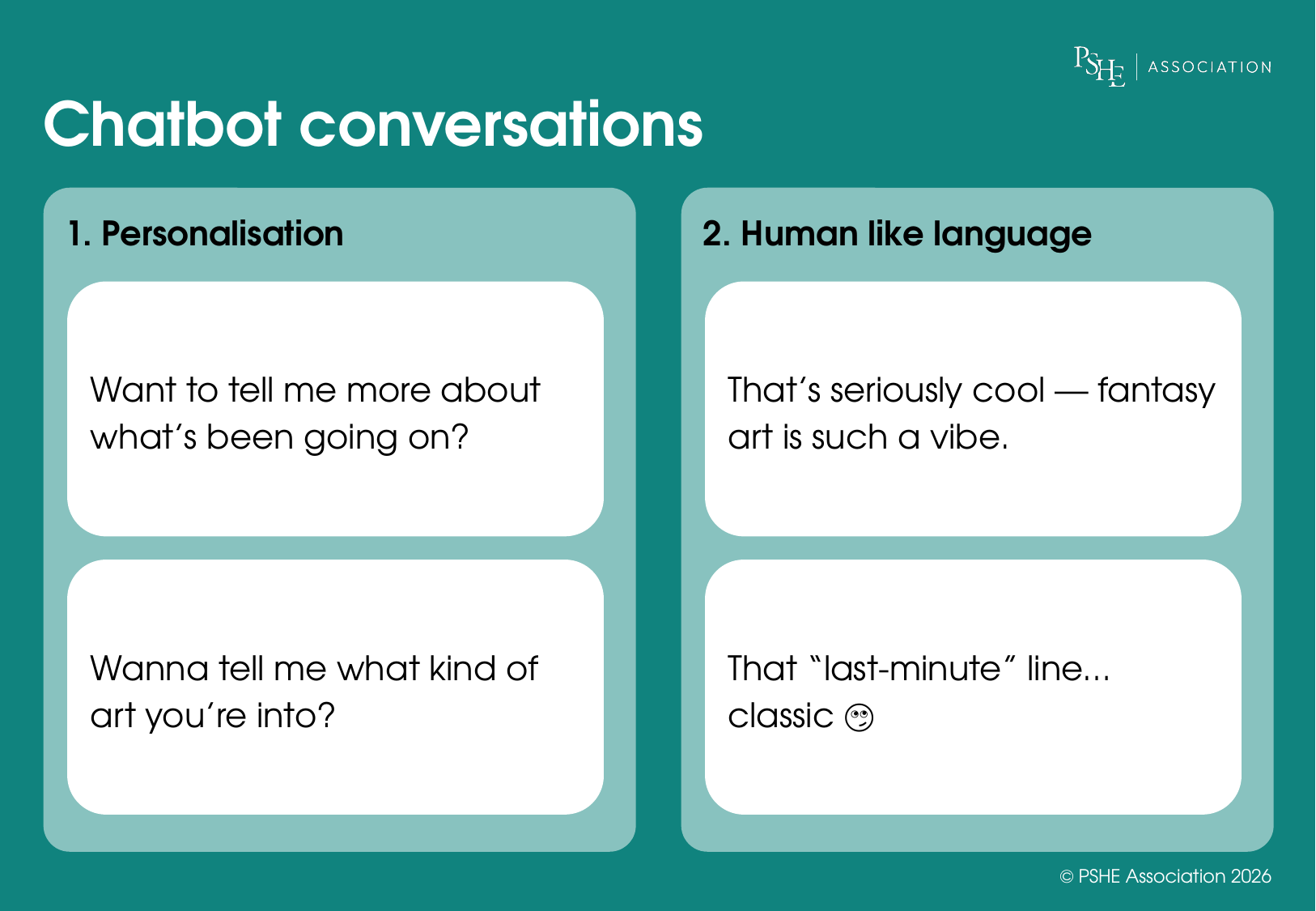

# Chatbot conversations
 Personalisation
 Human like language
Want to tell me more about what’s been going on?
That’s seriously cool — fantasy art is such a vibe.
Wanna tell me what kind of art you’re into?
That “last-minute” line… classic 🙄
© PSHE Association 2026